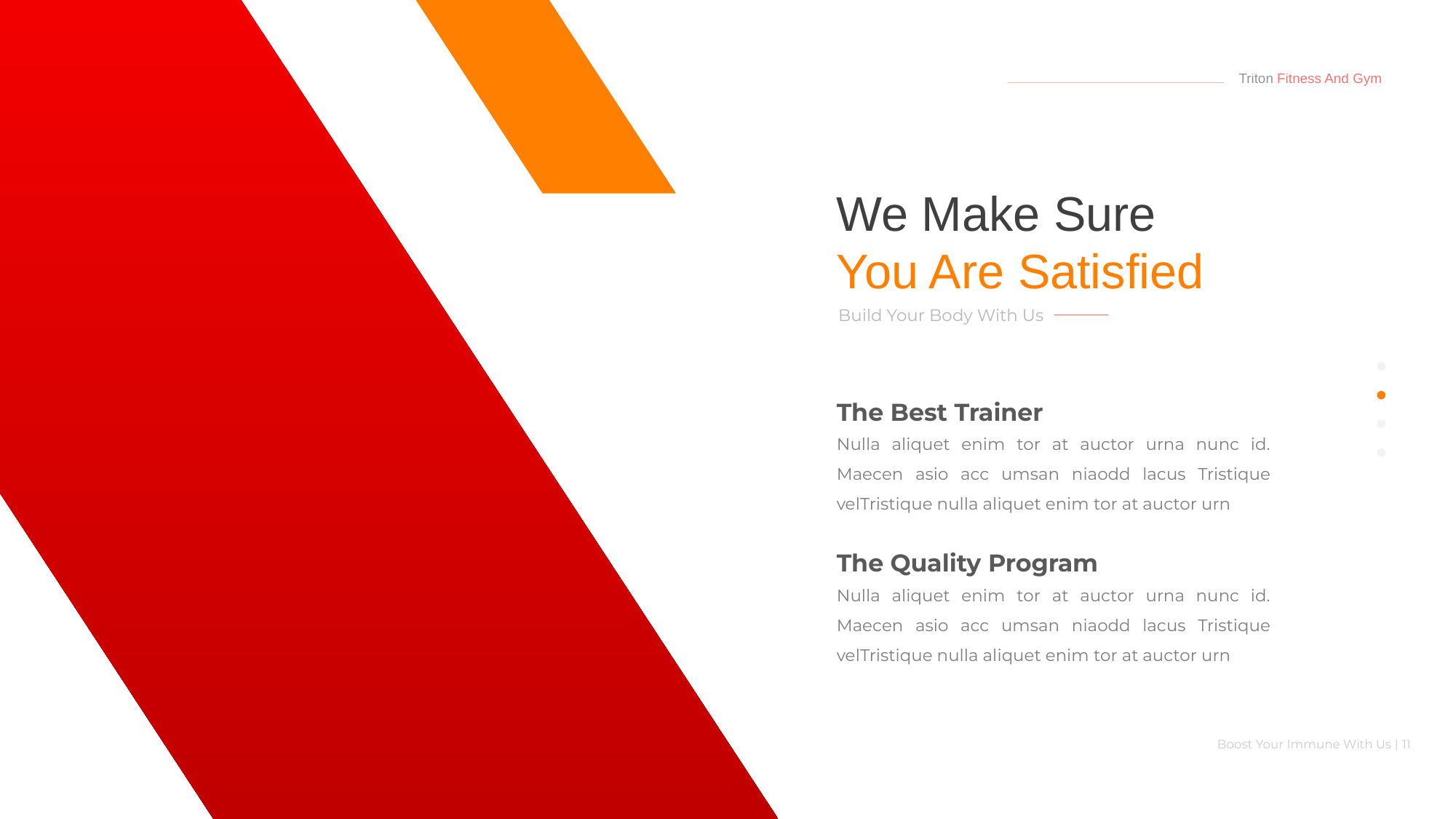

Triton Fitness And Gym
We Make Sure You Are Satisfied
Build Your Body With Us

The Best Trainer
Nulla aliquet enim tor at auctor urna nunc id. Maecen asio acc umsan niaodd lacus Tristique velTristique nulla aliquet enim tor at auctor urn
The Quality Program
Nulla aliquet enim tor at auctor urna nunc id. Maecen asio acc umsan niaodd lacus Tristique velTristique nulla aliquet enim tor at auctor urn
Boost Your Immune With Us | 11